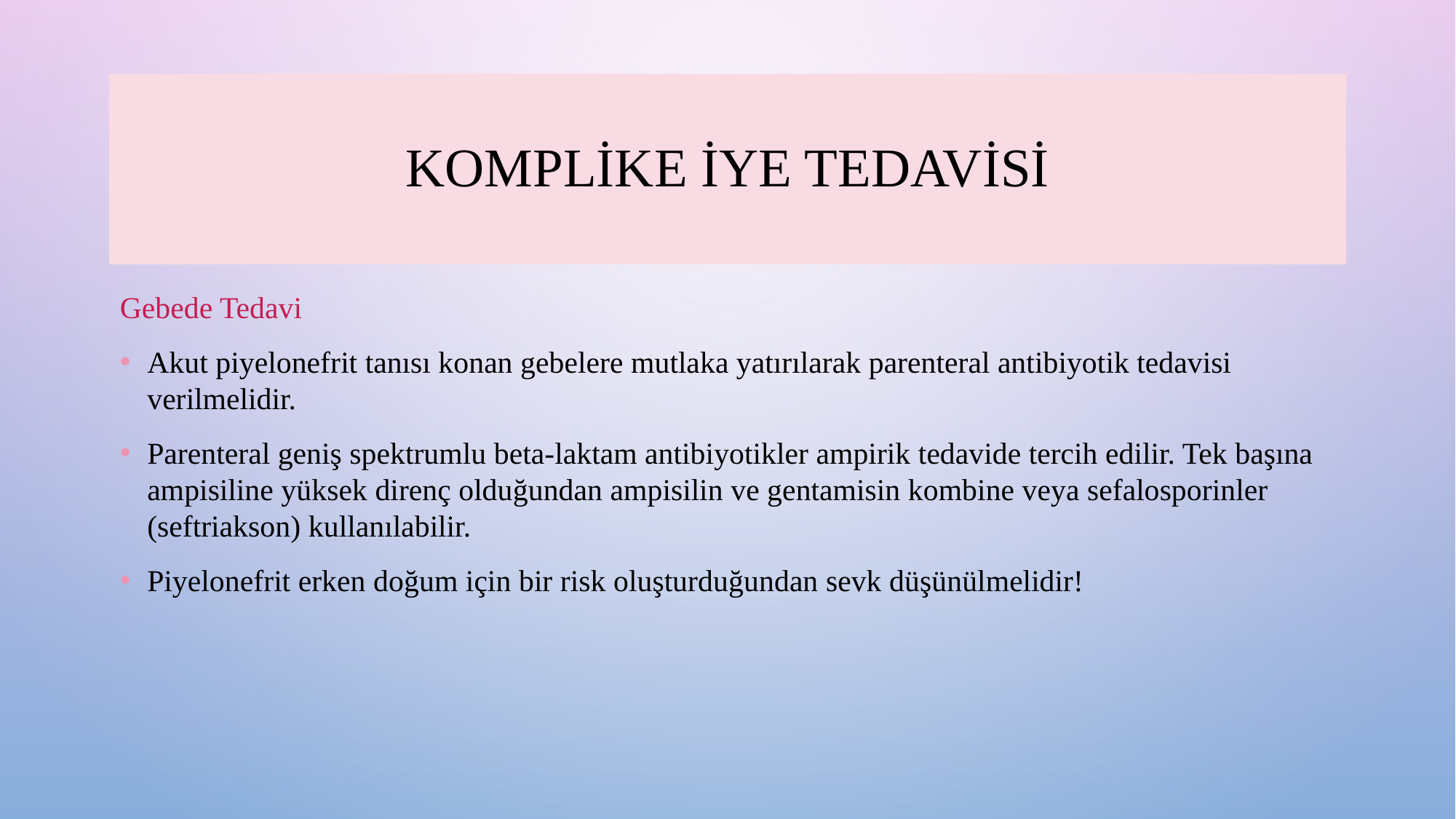

# Komplike İYE tedavisi
Gebede Tedavi
Akut piyelonefrit tanısı konan gebelere mutlaka yatırılarak parenteral antibiyotik tedavisi verilmelidir.
Parenteral geniş spektrumlu beta-laktam antibiyotikler ampirik tedavide tercih edilir. Tek başına ampisiline yüksek direnç olduğundan ampisilin ve gentamisin kombine veya sefalosporinler (seftriakson) kullanılabilir.
Piyelonefrit erken doğum için bir risk oluşturduğundan sevk düşünülmelidir!